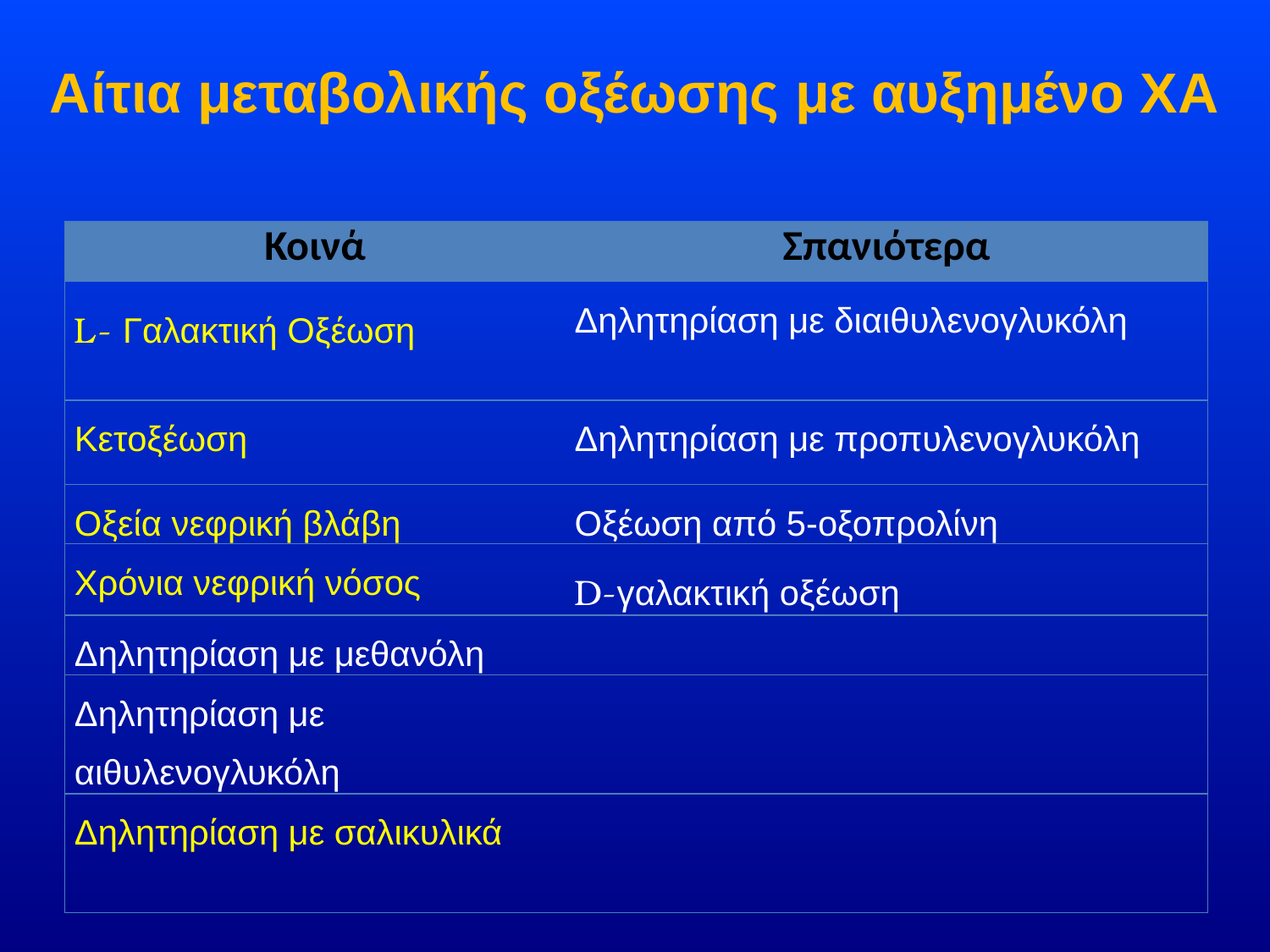

# Αίτια μεταβολικής οξέωσης με αυξημένο ΧΑ
| Κοινά | Σπανιότερα |
| --- | --- |
| L- Γαλακτική Οξέωση | Δηλητηρίαση με διαιθυλενογλυκόλη |
| Κετοξέωση | Δηλητηρίαση με προπυλενογλυκόλη |
| Οξεία νεφρική βλάβη | Οξέωση από 5-οξοπρολίνη |
| Χρόνια νεφρική νόσος | D-γαλακτική οξέωση |
| Δηλητηρίαση με μεθανόλη |  |
| Δηλητηρίαση με αιθυλενογλυκόλη |  |
| Δηλητηρίαση με σαλικυλικά |  |